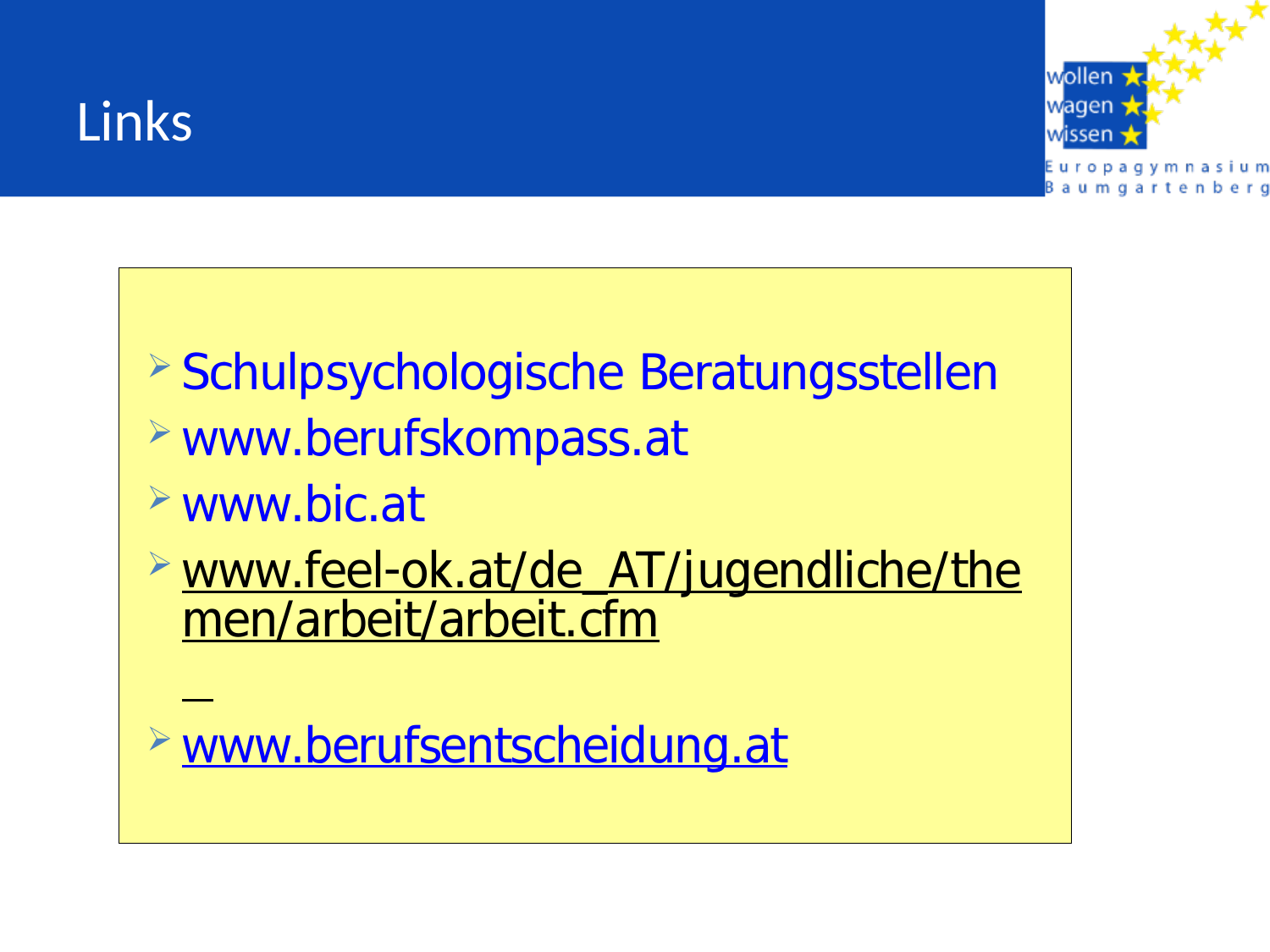

# Links

Schulpsychologische Beratungsstellen
www.berufskompass.at
www.bic.at
www.feel-ok.at/de_AT/jugendliche/themen/arbeit/arbeit.cfm
www.berufsentscheidung.at

Schulpsychologische Beratungsstellen
www.berufskompass.at
www.bic.at